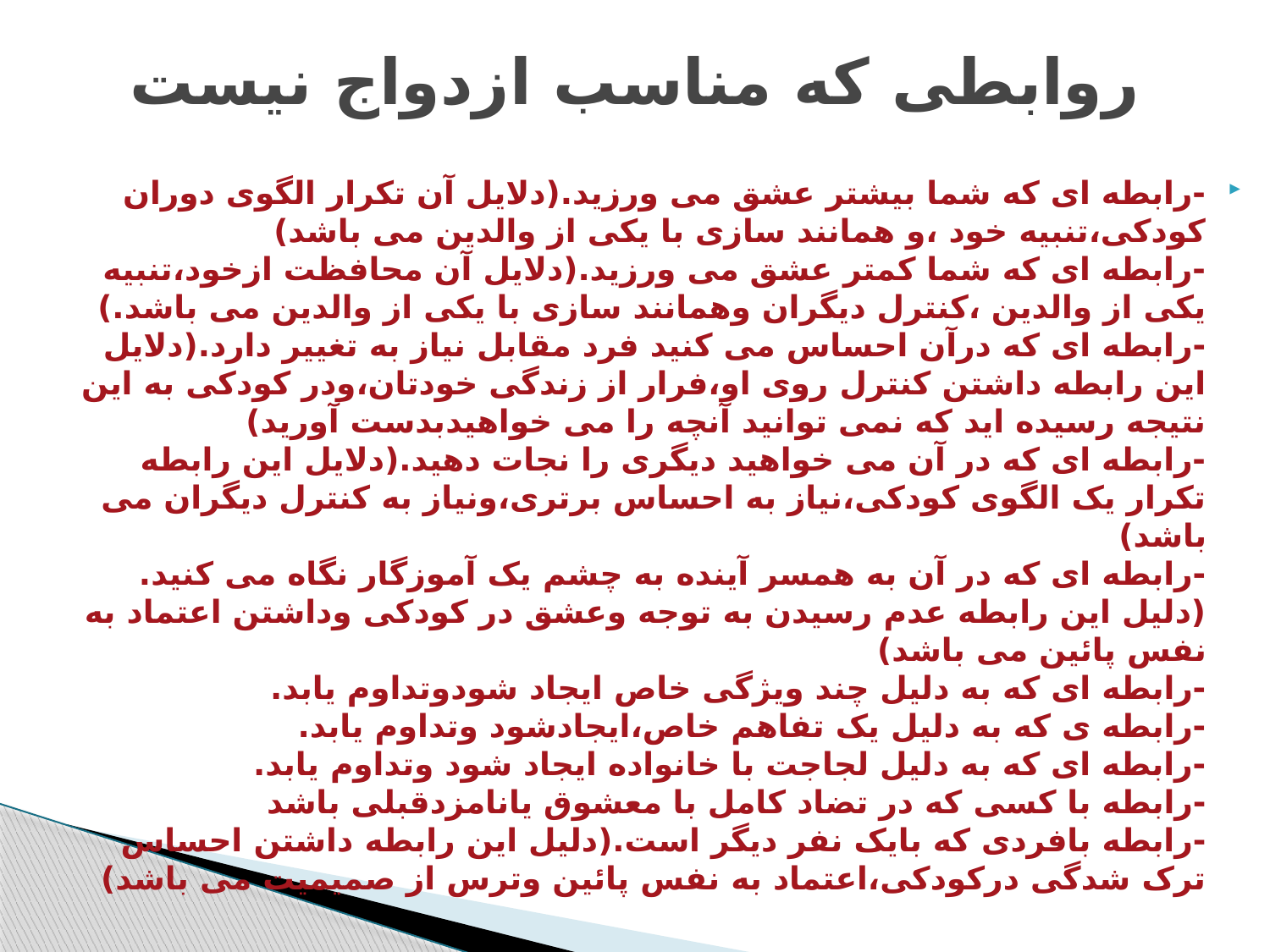

# روابطی که مناسب ازدواج نیست
-رابطه ای که شما بیشتر عشق می ورزید.(دلایل آن تکرار الگوی دوران کودکی،تنبیه خود ،و همانند سازی با یکی از والدین می باشد)
-رابطه ای که شما کمتر عشق می ورزید.(دلایل آن محافظت ازخود،تنبیه یکی از والدین ،کنترل دیگران وهمانند سازی با یکی از والدین می باشد.)
-رابطه ای که درآن احساس می کنید فرد مقابل نیاز به تغییر دارد.(دلایل این رابطه داشتن کنترل روی او،فرار از زندگی خودتان،ودر کودکی به این نتیجه رسیده اید که نمی توانید آنچه را می خواهیدبدست آورید)
-رابطه ای که در آن می خواهید دیگری را نجات دهید.(دلایل این رابطه تکرار یک الگوی کودکی،نیاز به احساس برتری،ونیاز به کنترل دیگران می باشد)
-رابطه ای که در آن به همسر آینده به چشم یک آموزگار نگاه می کنید.(دلیل این رابطه عدم رسیدن به توجه وعشق در کودکی وداشتن اعتماد به نفس پائین می باشد)
-رابطه ای که به دلیل چند ویژگی خاص ایجاد شودوتداوم یابد.
-رابطه ی که به دلیل یک تفاهم خاص،ایجادشود وتداوم یابد.
-رابطه ای که به دلیل لجاجت با خانواده ایجاد شود وتداوم یابد.
-رابطه با کسی که در تضاد کامل با معشوق یانامزدقبلی باشد
-رابطه بافردی که بایک نفر دیگر است.(دلیل این رابطه داشتن احساس ترک شدگی درکودکی،اعتماد به نفس پائین وترس از صمیمیت می باشد)